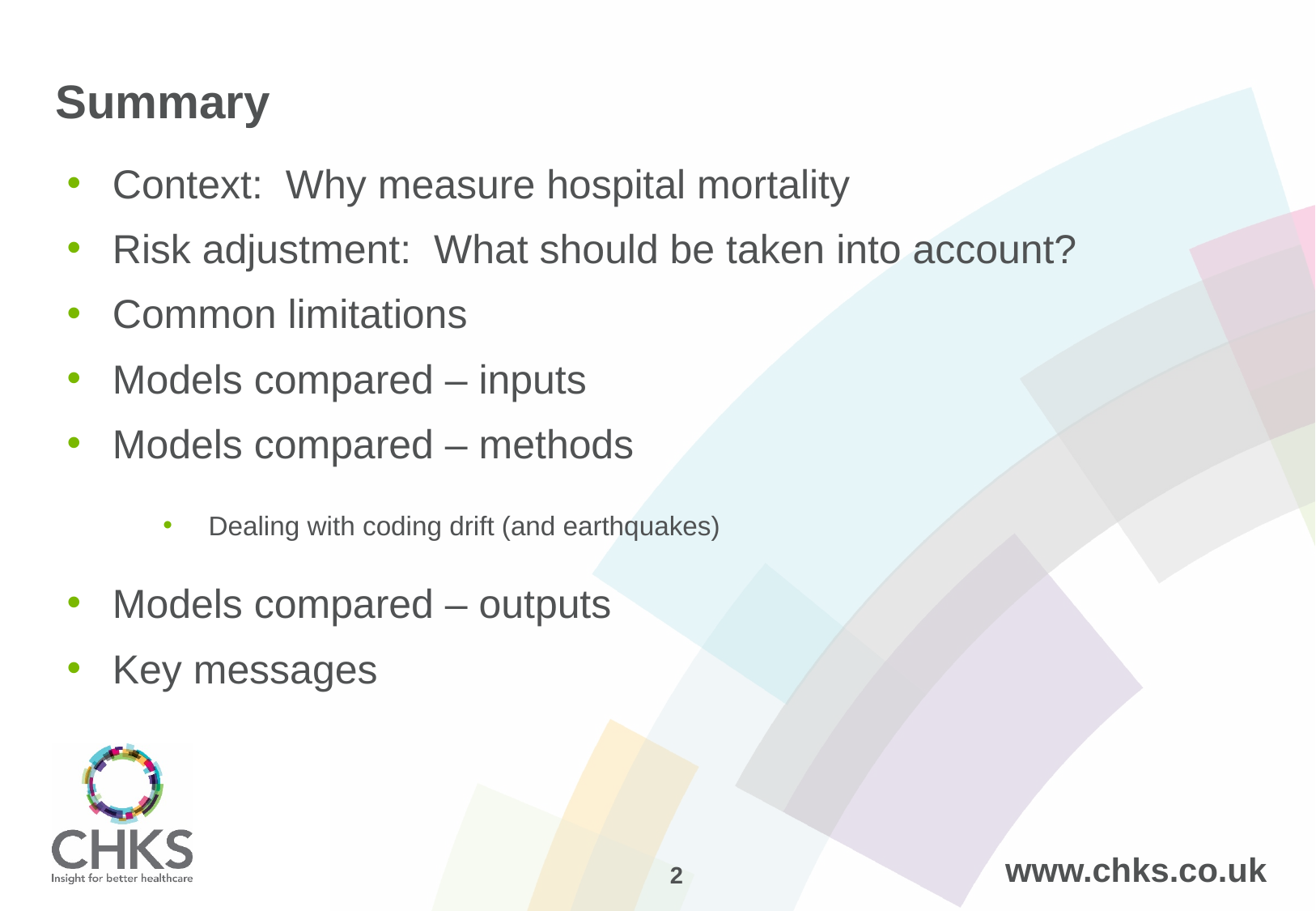

# Summary
Context:  Why measure hospital mortality
Risk adjustment:  What should be taken into account?
Common limitations
Models compared – inputs
Models compared – methods
Dealing with coding drift (and earthquakes)
Models compared – outputs
Key messages